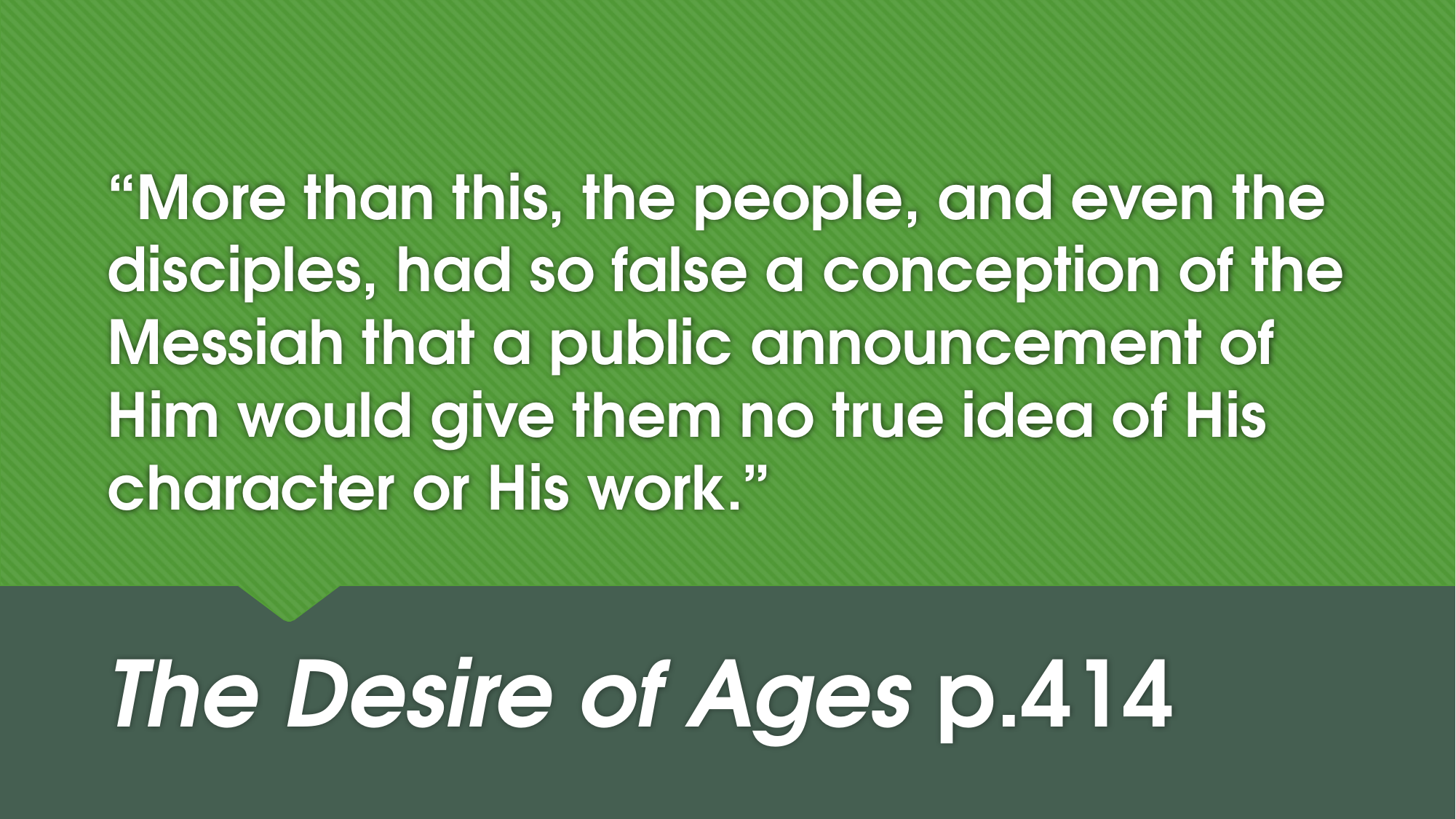

# “More than this, the people, and even the disciples, had so false a conception of the Messiah that a public announcement of Him would give them no true idea of His character or His work.”
The Desire of Ages p.414